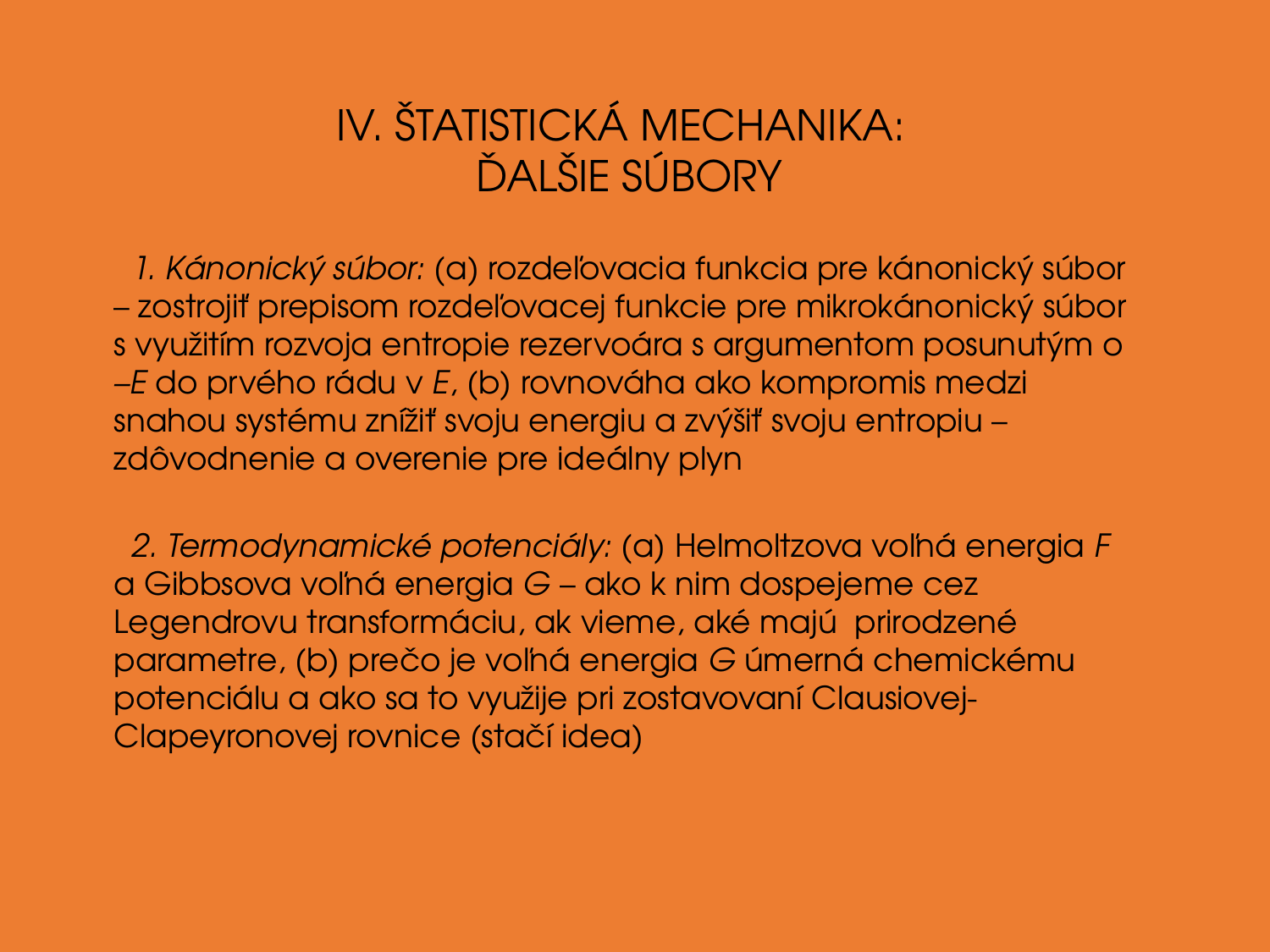

IV. ŠTATISTICKÁ MECHANIKA:
            ĎALŠIE SÚBORY
  1. Kánonický súbor: (a) rozdeľovacia funkcia pre kánonický súbor – zostrojiť prepisom rozdeľovacej funkcie pre mikrokánonický súbor s využitím rozvoja entropie rezervoára s argumentom posunutým o –E do prvého rádu v E, (b) rovnováha ako kompromis medzi snahou systému znížiť svoju energiu a zvýšiť svoju entropiu – zdôvodnenie a overenie pre ideálny plyn
  2. Termodynamické potenciály: (a) Helmoltzova voľná energia F a Gibbsova voľná energia G – ako k nim dospejeme cez Legendrovu transformáciu, ak vieme, aké majú  prirodzené parametre, (b) prečo je voľná energia G úmerná chemickému potenciálu a ako sa to využije pri zostavovaní Clausiovej-Clapeyronovej rovnice (stačí idea)